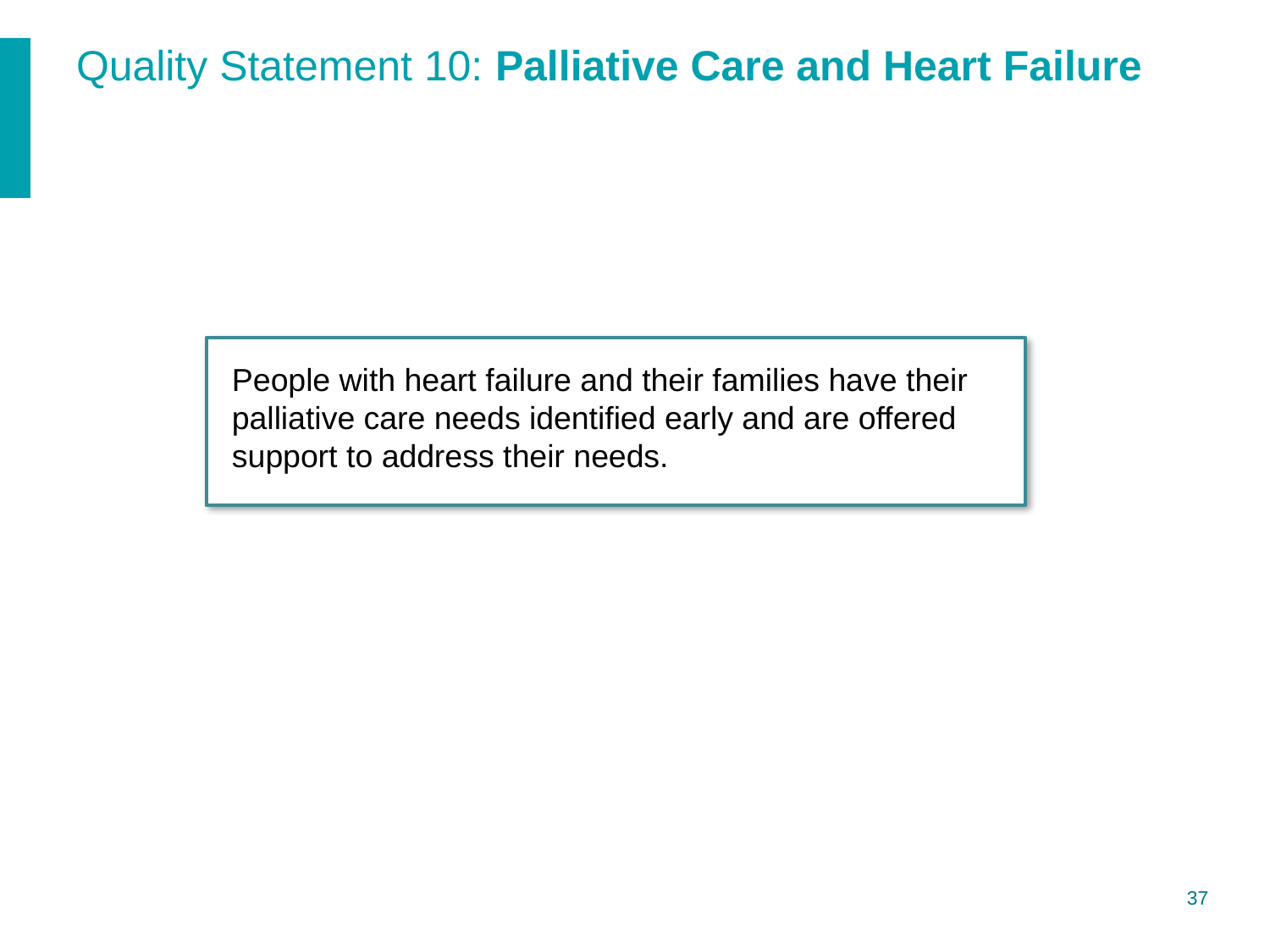

# Quality Statement 10: Palliative Care and Heart Failure

People with heart failure and their families have their palliative care needs identified early and are offered support to address their needs.